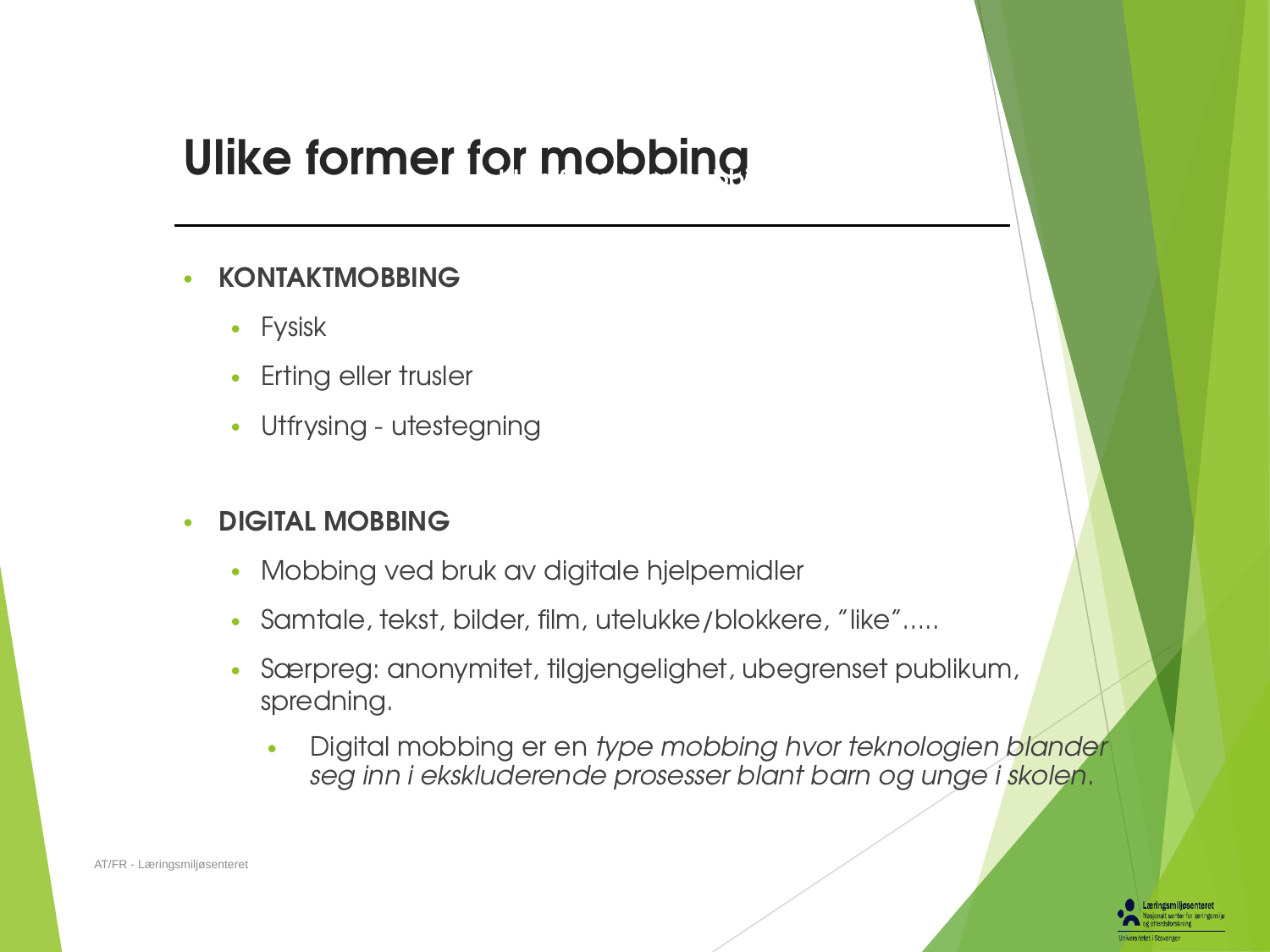

# Ulike former for mobbing
Ulike former for mobbing
KONTAKTMOBBING
Fysisk
Erting eller trusler
Utfrysing - utestegning

DIGITAL MOBBING
Mobbing ved bruk av digitale hjelpemidler
Samtale, tekst, bilder, film, utelukke/blokkere, ”like”…..
Særpreg: anonymitet, tilgjengelighet, ubegrenset publikum, spredning.
Digital mobbing er en type mobbing hvor teknologien blander seg inn i ekskluderende prosesser blant barn og unge i skolen.

AT/FR - Læringsmiljøsenteret